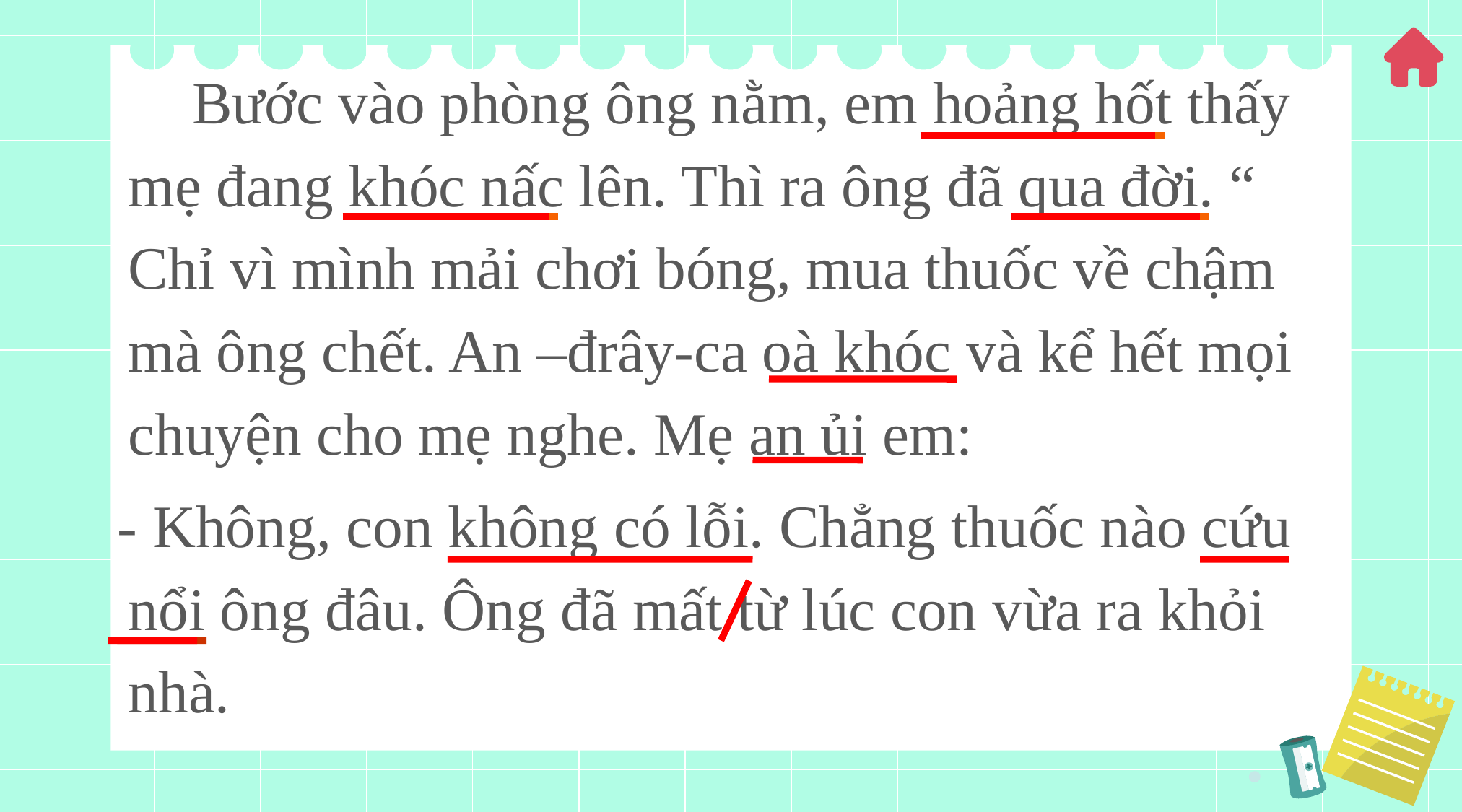

Bước vào phòng ông nằm, em hoảng hốt thấy mẹ đang khóc nấc lên. Thì ra ông đã qua đời. “ Chỉ vì mình mải chơi bóng, mua thuốc về chậm mà ông chết. An –đrây-ca oà khóc và kể hết mọi chuyện cho mẹ nghe. Mẹ an ủi em:
  - Không, con không có lỗi. Chẳng thuốc nào cứu nổi ông đâu. Ông đã mất từ lúc con vừa ra khỏi nhà.